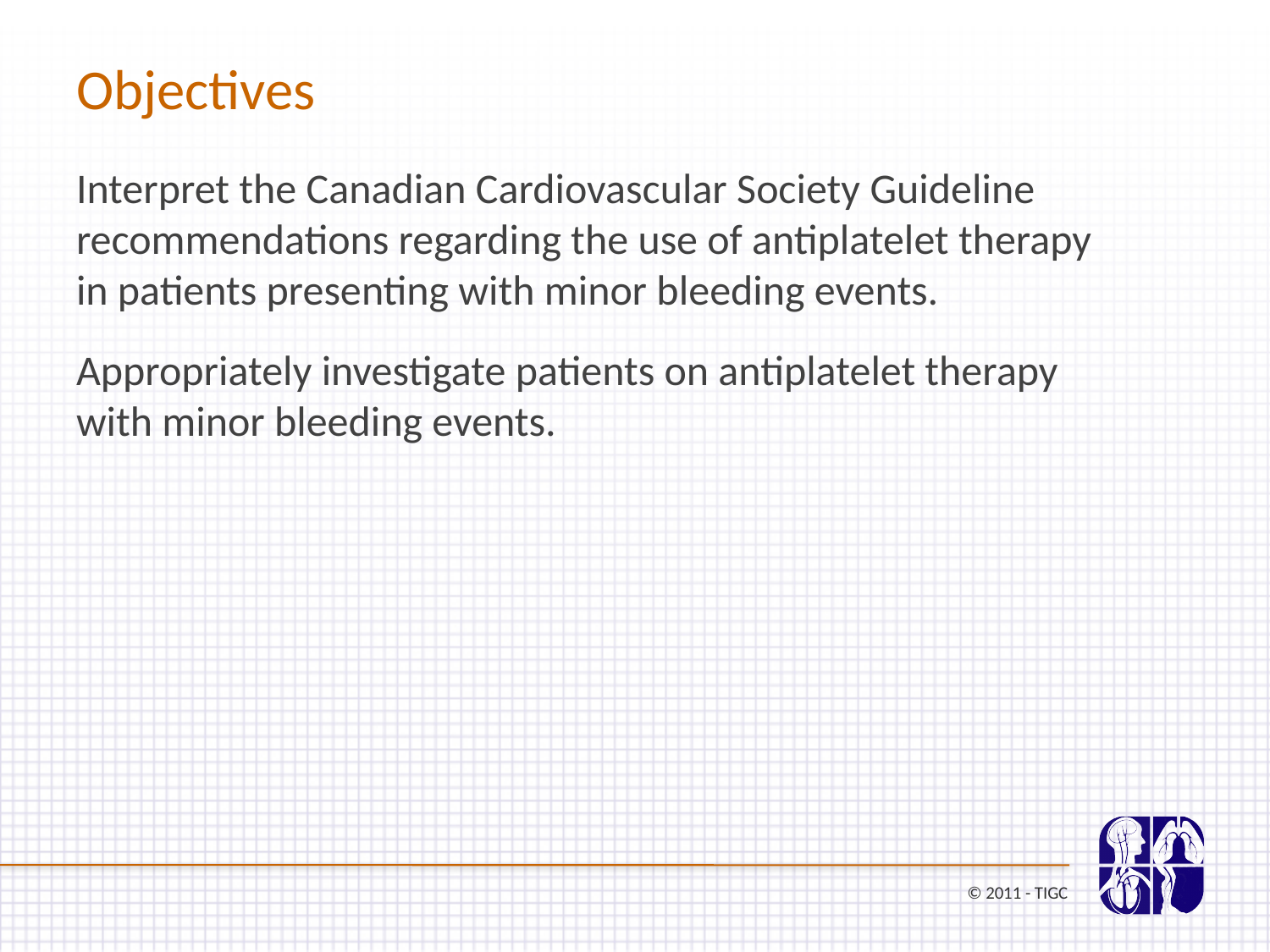

# Objectives
Interpret the Canadian Cardiovascular Society Guideline recommendations regarding the use of antiplatelet therapy in patients presenting with minor bleeding events.
Appropriately investigate patients on antiplatelet therapy with minor bleeding events.

© 2011 - TIGC